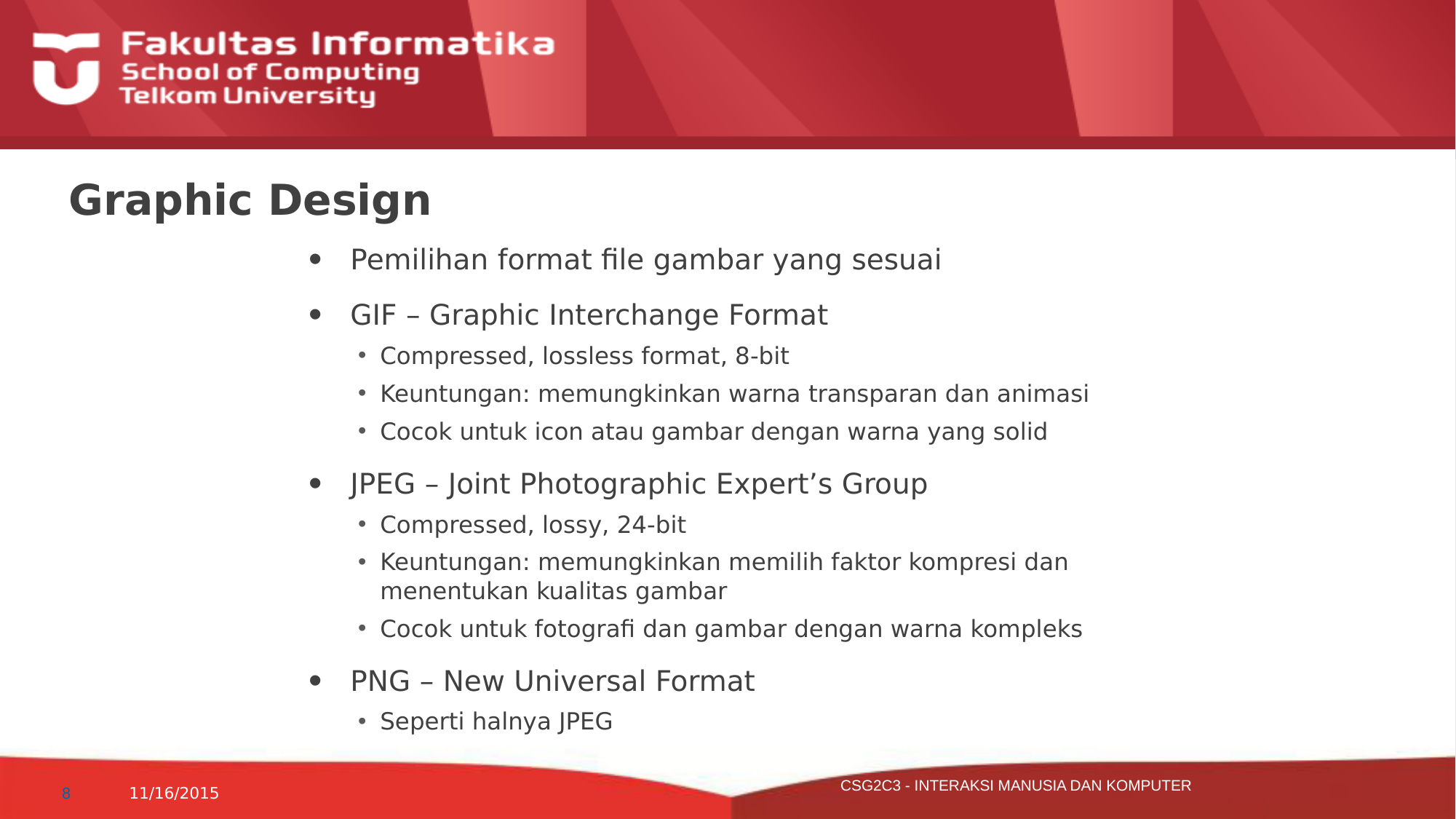

# Graphic Design
Pemilihan format file gambar yang sesuai
GIF – Graphic Interchange Format
Compressed, lossless format, 8-bit
Keuntungan: memungkinkan warna transparan dan animasi
Cocok untuk icon atau gambar dengan warna yang solid
JPEG – Joint Photographic Expert’s Group
Compressed, lossy, 24-bit
Keuntungan: memungkinkan memilih faktor kompresi dan menentukan kualitas gambar
Cocok untuk fotografi dan gambar dengan warna kompleks
PNG – New Universal Format
Seperti halnya JPEG
CSG2C3 - INTERAKSI MANUSIA DAN KOMPUTER
8
11/16/2015